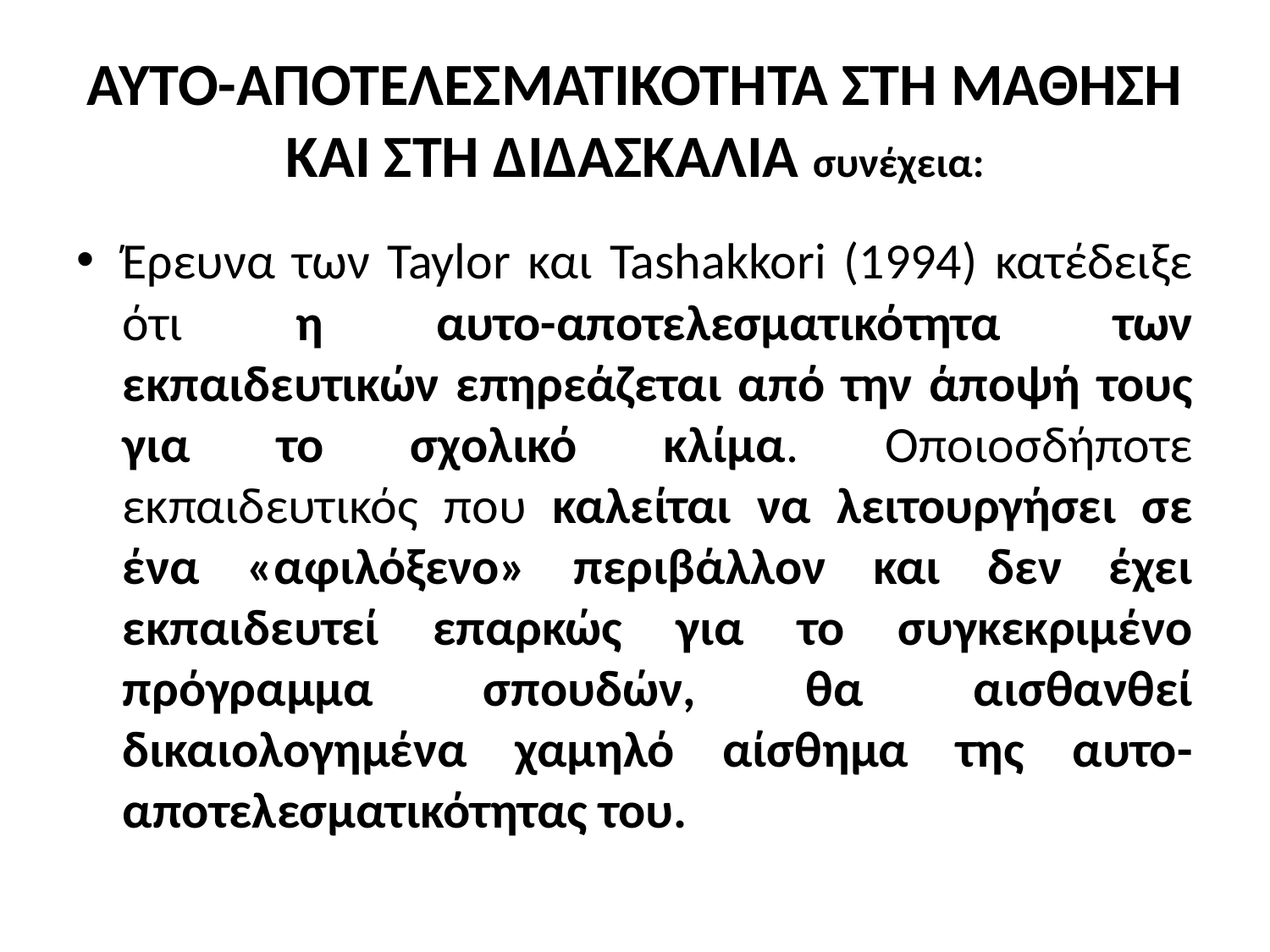

# ΑΥΤΟ-ΑΠΟΤΕΛΕΣΜΑΤΙΚΟΤΗΤΑ ΣΤΗ ΜΑΘΗΣΗ ΚΑΙ ΣΤΗ ΔΙΔΑΣΚΑΛΙΑ συνέχεια:
Έρευνα των Taylor και Tashakkori (1994) κατέδειξε ότι η αυτο-αποτελεσματικότητα των εκπαιδευτικών επηρεάζεται από την άποψή τους για το σχολικό κλίμα. Οποιοσδήποτε εκπαιδευτικός που καλείται να λειτουργήσει σε ένα «αφιλόξενο» περιβάλλον και δεν έχει εκπαιδευτεί επαρκώς για το συγκεκριμένο πρόγραμμα σπουδών, θα αισθανθεί δικαιολογημένα χαμηλό αίσθημα της αυτο-αποτελεσματικότητας του.